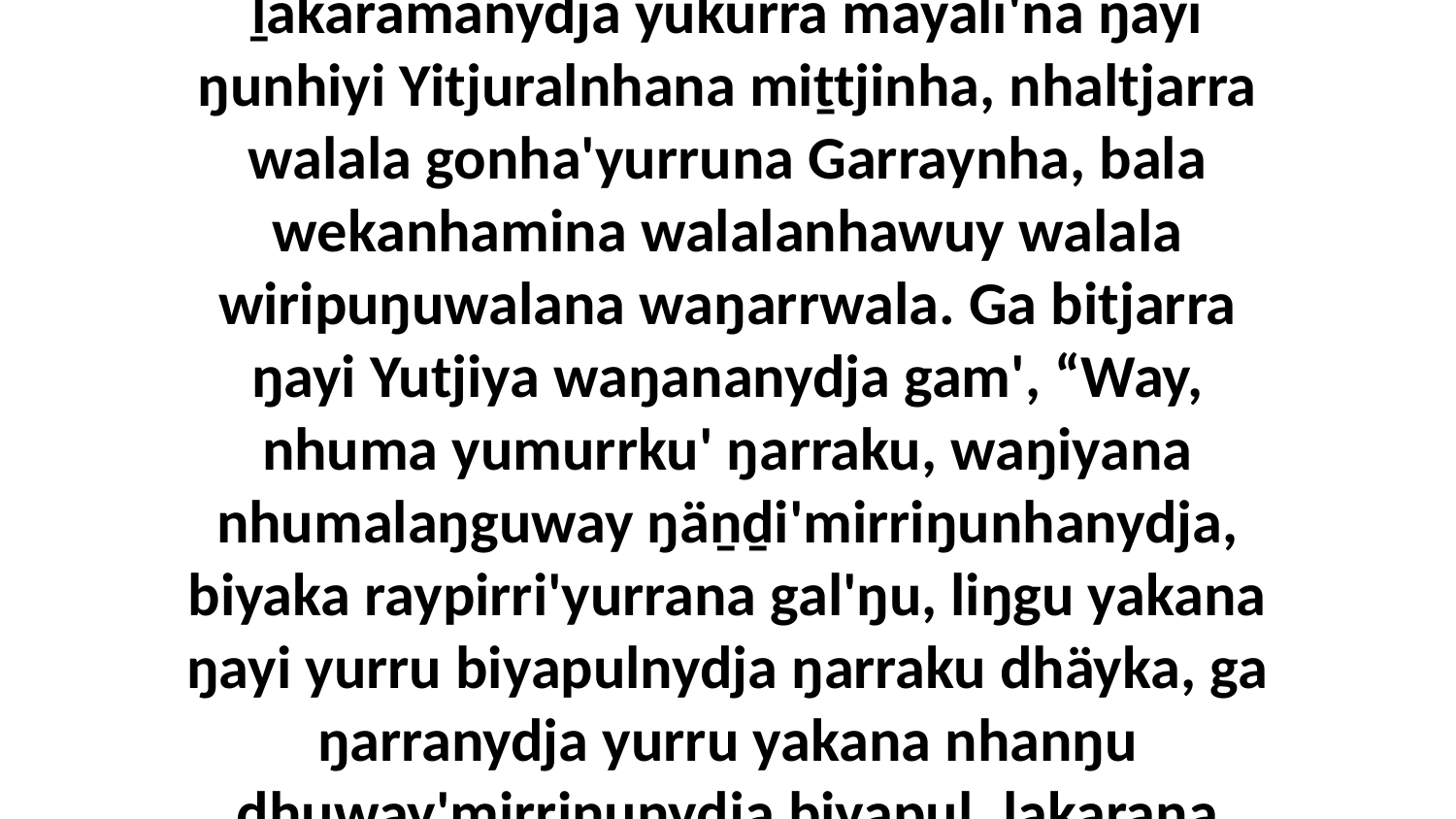

2 Yo, dhuwalanydja gay' ḻakarama yukurra Yutjiyayu nhanukalaŋuwuy ŋayi miyalkkalaŋuwuy, yurru yuwalktja dhuwalayi ḻakaramanydja yukurra mayali'na ŋayi ŋunhiyi Yitjuralnhana miṯtjinha, nhaltjarra walala gonha'yurruna Garraynha, bala wekanhamina walalanhawuy walala wiripuŋuwalana waŋarrwala. Ga bitjarra ŋayi Yutjiya waŋananydja gam', “Way, nhuma yumurrku' ŋarraku, waŋiyana nhumalaŋguway ŋäṉḏi'mirriŋunhanydja, biyaka raypirri'yurrana gal'ŋu, liŋgu yakana ŋayi yurru biyapulnydja ŋarraku dhäyka, ga ŋarranydja yurru yakana nhanŋu dhuway'mirriŋunydja biyapul. ḻakaraŋa nhumalaŋgalaŋuwa ŋäṉḏi'mirriŋuwanydja, ŋayi yurru gananna ŋunhiyi nhänydja malanha, marrambany'tja ŋunhi rom.